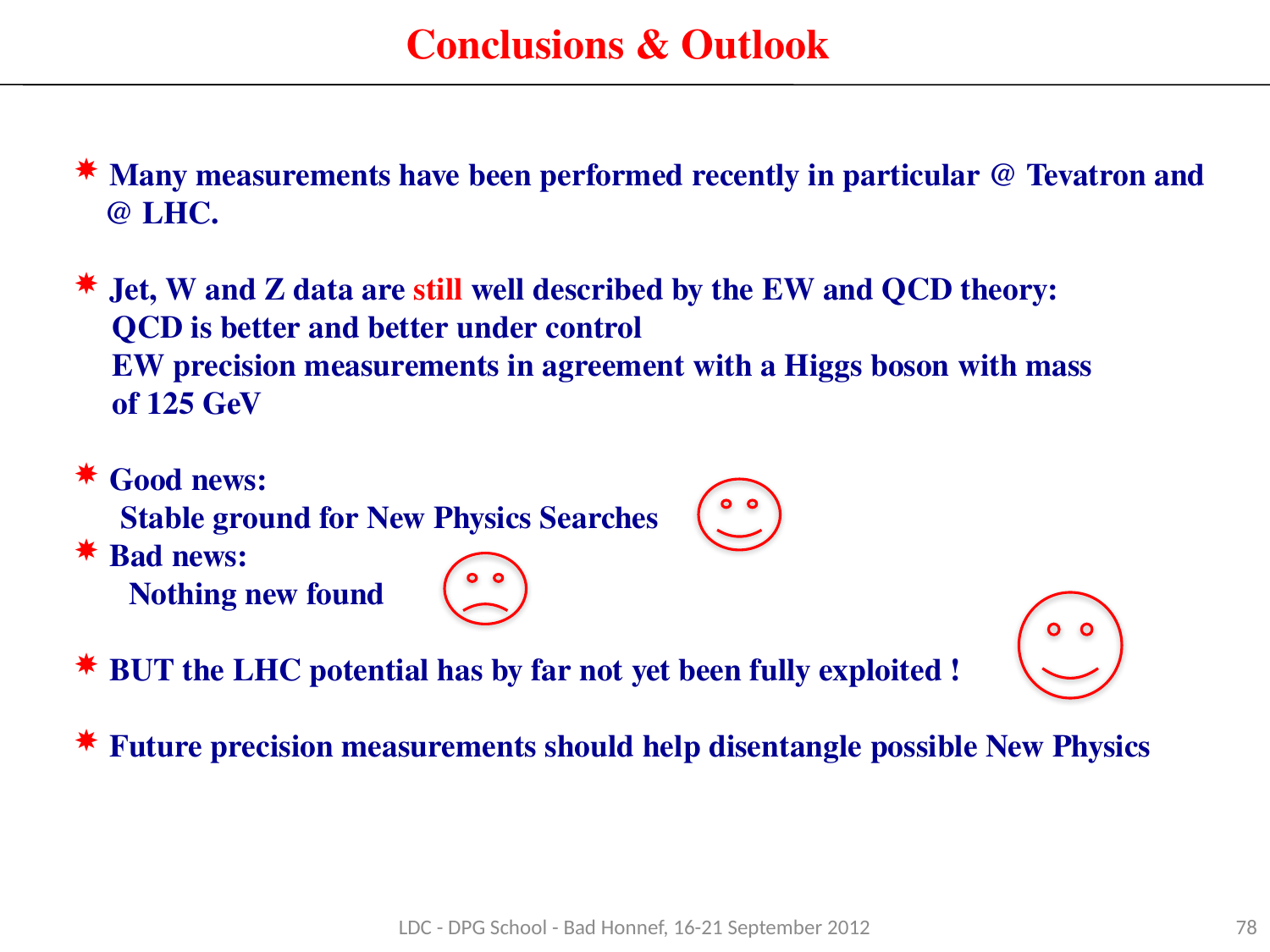

Conclusions & Outlook

 Many measurements have been performed recently in particular @ Tevatron and
    @ LHC.

 Jet, W and Z data are still well described by the EW and QCD theory:
     QCD is better and better under control
     EW precision measurements in agreement with a Higgs boson with mass
     of 125 GeV

 Good news:
      Stable ground for New Physics Searches
 Bad news:
       Nothing new found
 BUT the LHC potential has by far not yet been fully exploited !

 Future precision measurements should help disentangle possible New Physics

LDC - DPG School - Bad Honnef, 16-21 September 2012
78